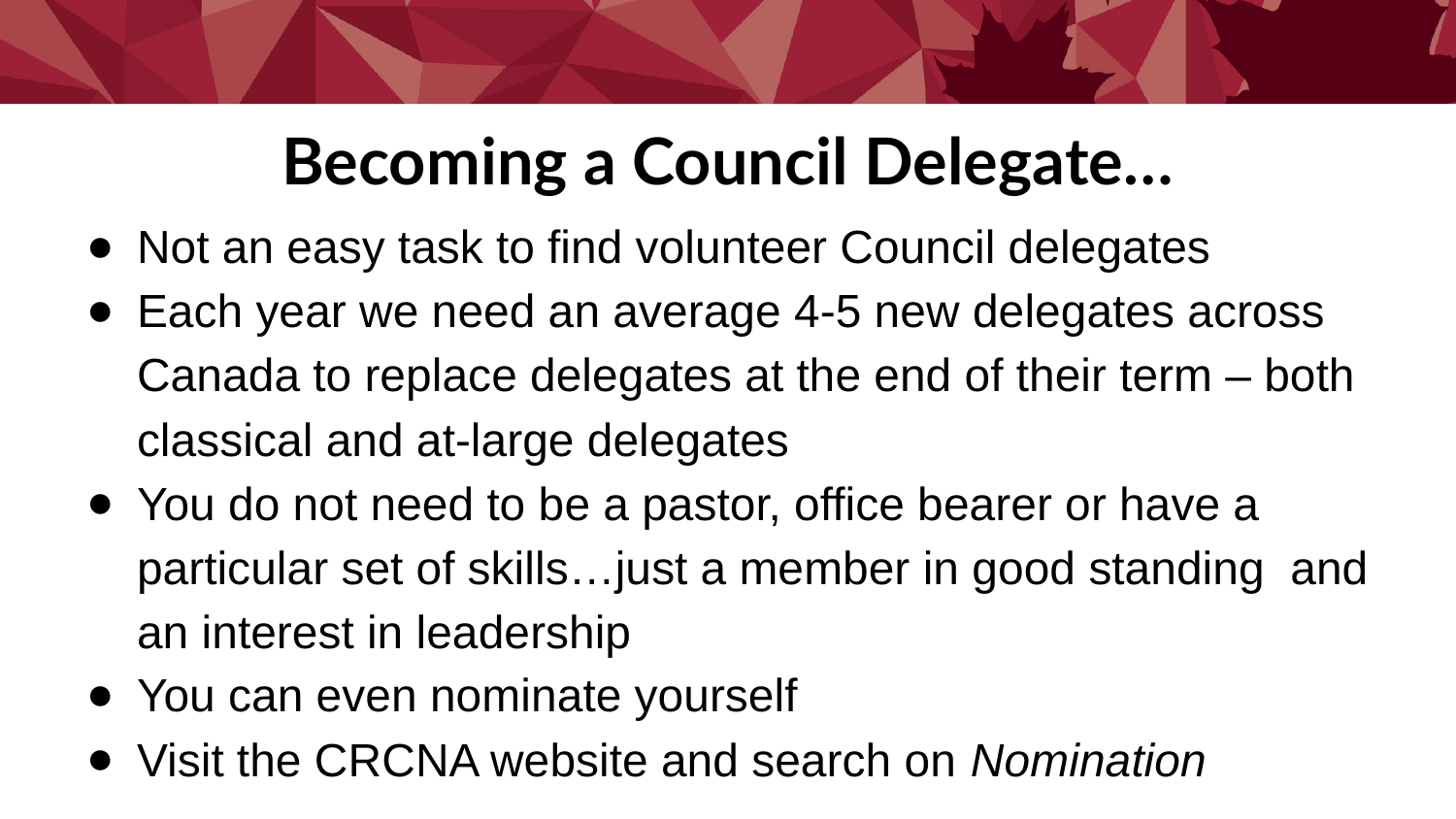

# Becoming a Council Delegate…
Not an easy task to find volunteer Council delegates
Each year we need an average 4-5 new delegates across Canada to replace delegates at the end of their term – both classical and at-large delegates
You do not need to be a pastor, office bearer or have a particular set of skills…just a member in good standing  and an interest in leadership
You can even nominate yourself
Visit the CRCNA website and search on Nomination